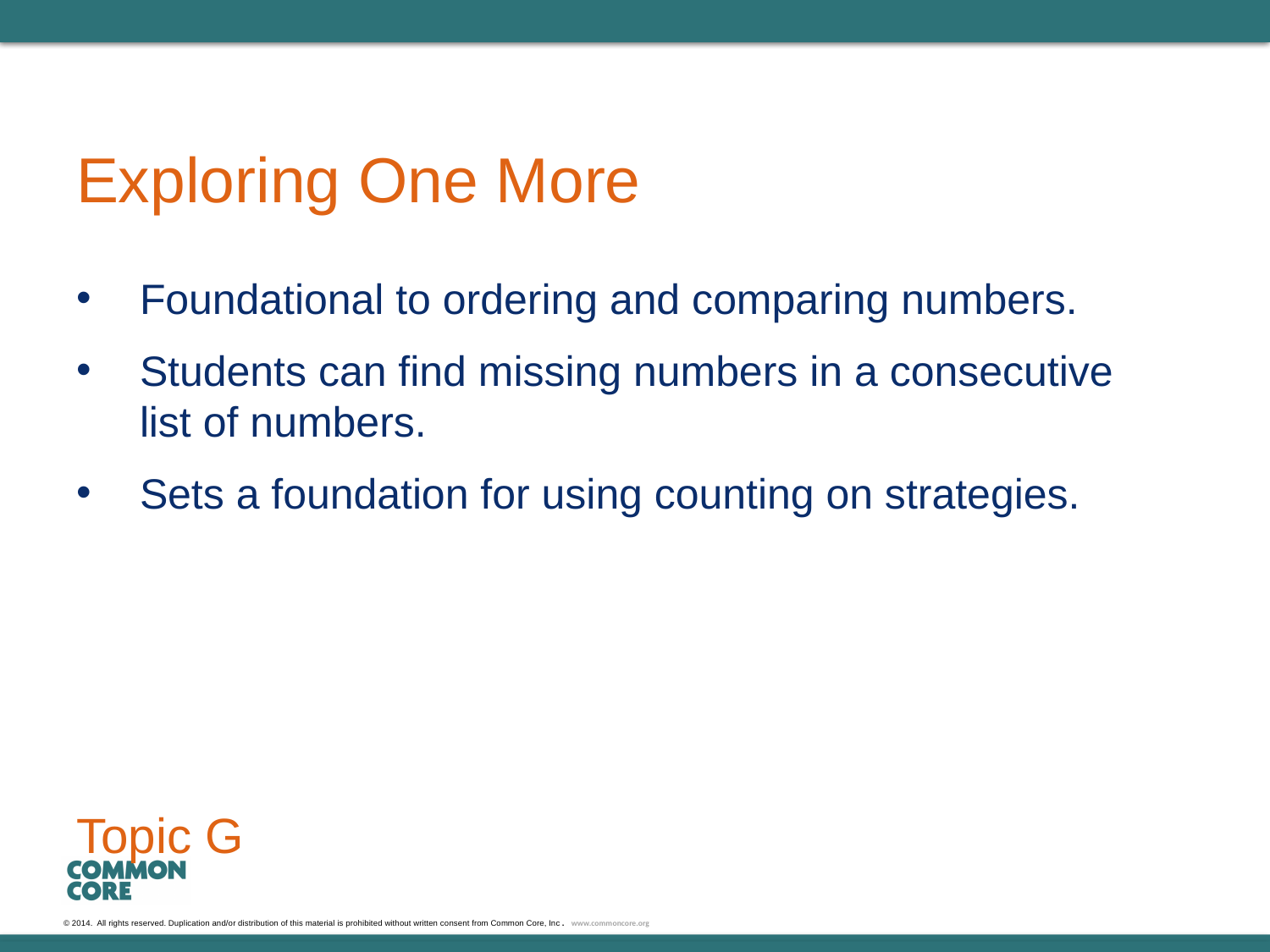

# Exploring One More
Foundational to ordering and comparing numbers.
Students can find missing numbers in a consecutive list of numbers.
Sets a foundation for using counting on strategies.
Topic G